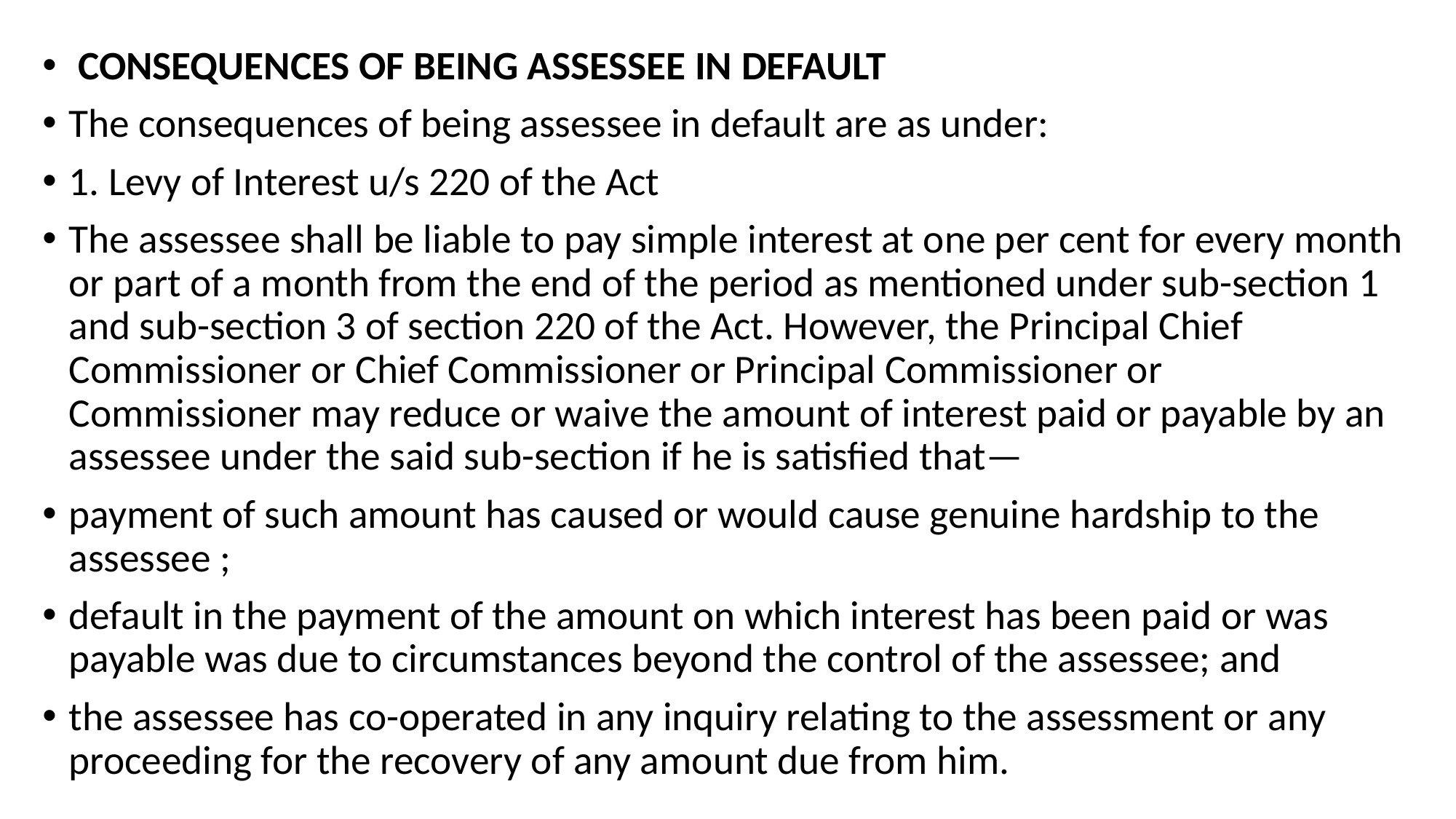

CONSEQUENCES OF BEING ASSESSEE IN DEFAULT
The consequences of being assessee in default are as under:
1. Levy of Interest u/s 220 of the Act
The assessee shall be liable to pay simple interest at one per cent for every month or part of a month from the end of the period as mentioned under sub-section 1 and sub-section 3 of section 220 of the Act. However, the Principal Chief Commissioner or Chief Commissioner or Principal Commissioner or Commissioner may reduce or waive the amount of interest paid or payable by an assessee under the said sub-section if he is satisfied that—
payment of such amount has caused or would cause genuine hardship to the assessee ;
default in the payment of the amount on which interest has been paid or was payable was due to circumstances beyond the control of the assessee; and
the assessee has co-operated in any inquiry relating to the assessment or any proceeding for the recovery of any amount due from him.